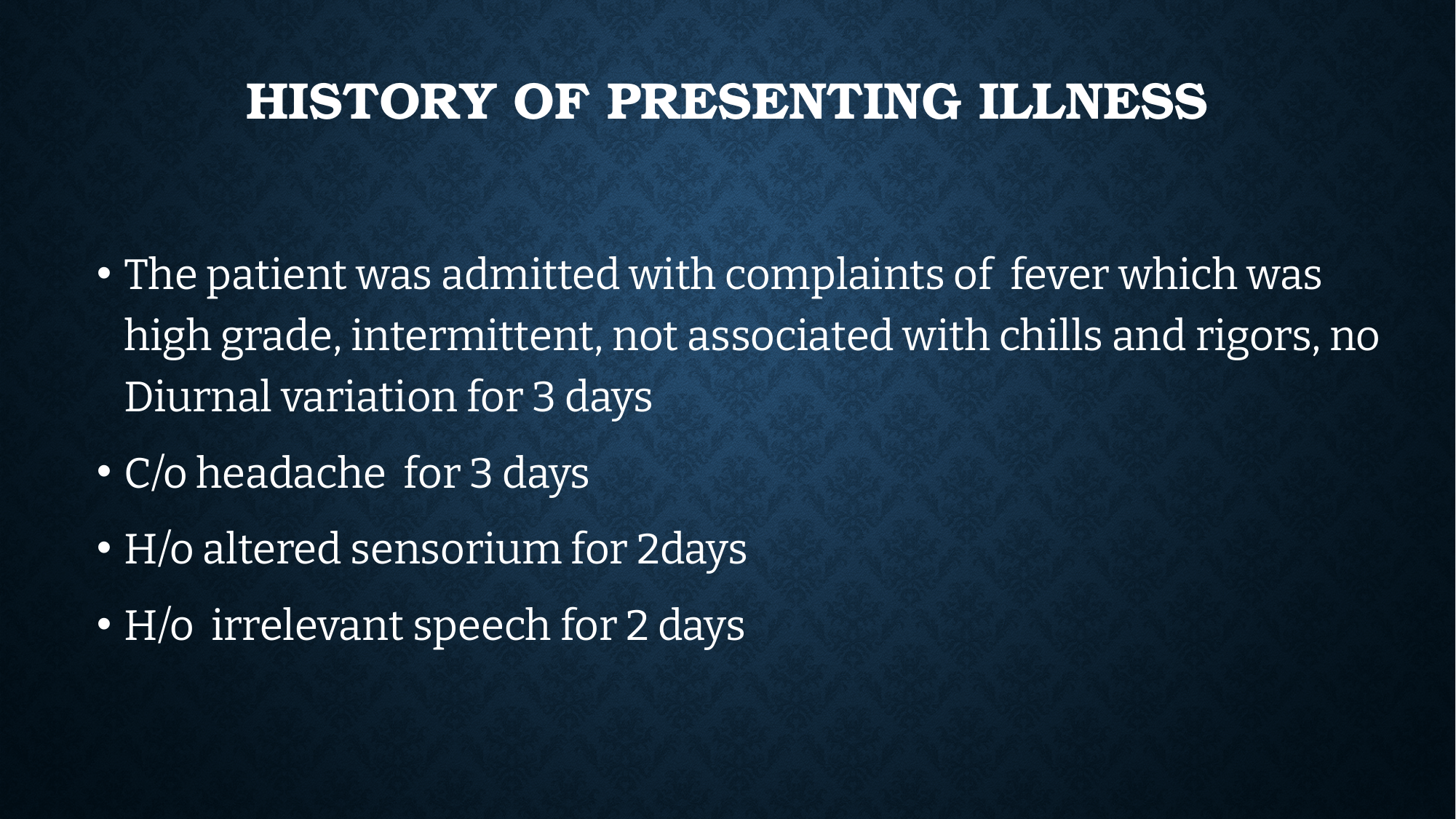

# HISTORY OF PRESENTING ILLNESS
The patient was admitted with complaints of  fever which was high grade, intermittent, not associated with chills and rigors, no Diurnal variation for 3 days
C/o headache  for 3 days
H/o altered sensorium for 2days
H/o  irrelevant speech for 2 days